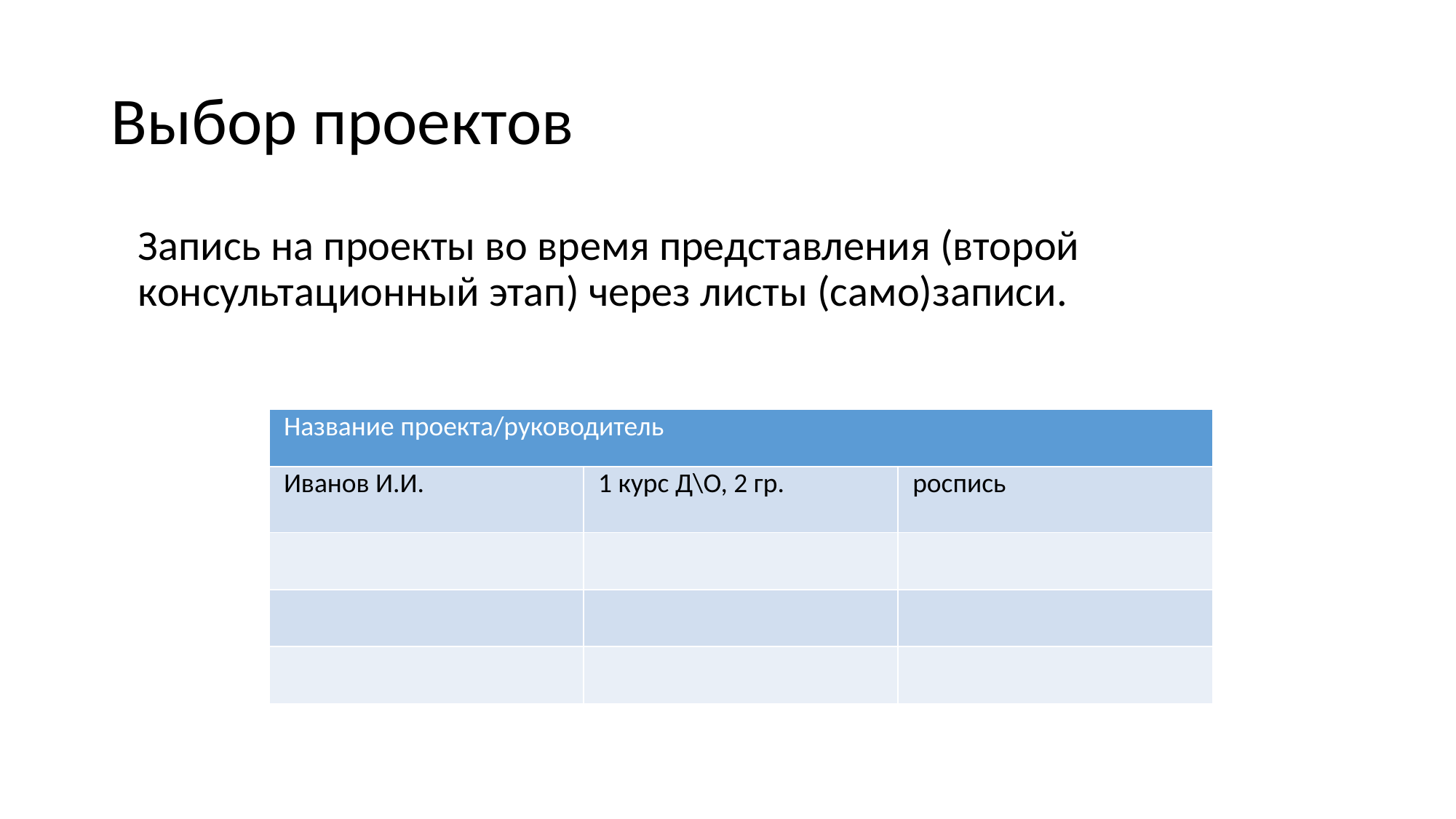

# Выбор проектов
	Запись на проекты во время представления (второй консультационный этап) через листы (само)записи.

| Название проекта/руководитель |  |  |
| --- | --- | --- |
| Иванов И.И. | 1 курс Д\О, 2 гр. | роспись |
|  |  |  |
|  |  |  |
|  |  |  |